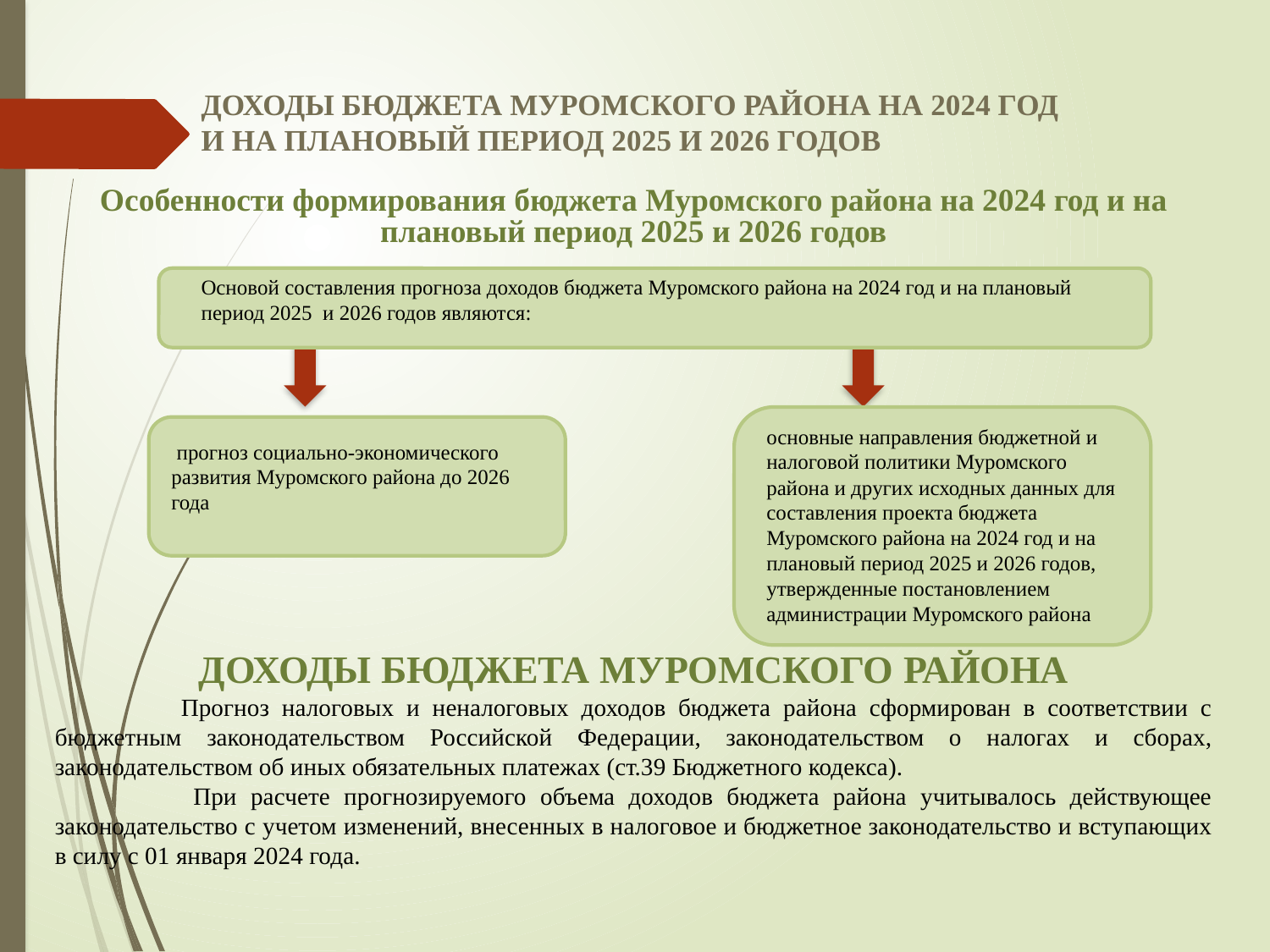

Особенности формирования бюджета Муромского района на 2024 год и на плановый период 2025 и 2026 годов

ДОХОДЫ БЮДЖЕТА МУРОМСКОГО РАЙОНА
          Прогноз налоговых и неналоговых доходов бюджета района сформирован в соответствии с бюджетным законодательством Российской Федерации, законодательством о налогах и сборах, законодательством об иных обязательных платежах (ст.39 Бюджетного кодекса).
          При расчете прогнозируемого объема доходов бюджета района учитывалось действующее законодательство с учетом изменений, внесенных в налоговое и бюджетное законодательство и вступающих в силу с 01 января 2024 года.

# ДОХОДЫ БЮДЖЕТА МУРОМСКОГО РАЙОНА НА 2024 ГОД И НА ПЛАНОВЫЙ ПЕРИОД 2025 И 2026 ГОДОВ
Основой составления прогноза доходов бюджета Муромского района на 2024 год и на плановый период 2025  и 2026 годов являются:

основные направления бюджетной и налоговой политики Муромского района и других исходных данных для составления проекта бюджета Муромского района на 2024 год и на плановый период 2025 и 2026 годов, утвержденные постановлением администрации Муромского района

 прогноз социально-экономического развития Муромского района до 2026 года